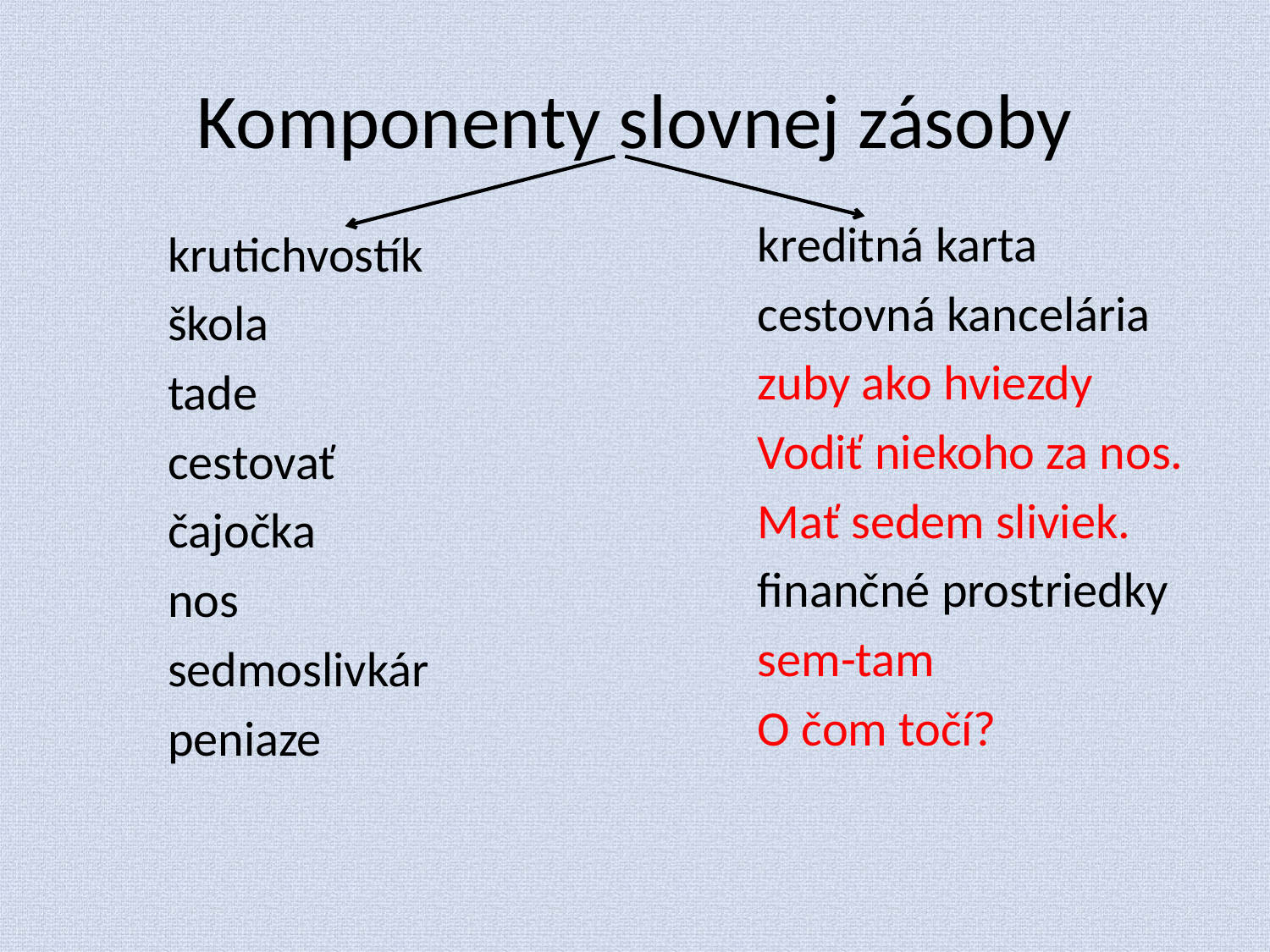

# Komponenty slovnej zásoby
kreditná karta
cestovná kancelária
zuby ako hviezdy
Vodiť niekoho za nos.
Mať sedem sliviek.
finančné prostriedky
sem-tam
O čom točí?

krutichvostík
škola
tade
cestovať
čajočka
nos
sedmoslivkár
peniaze